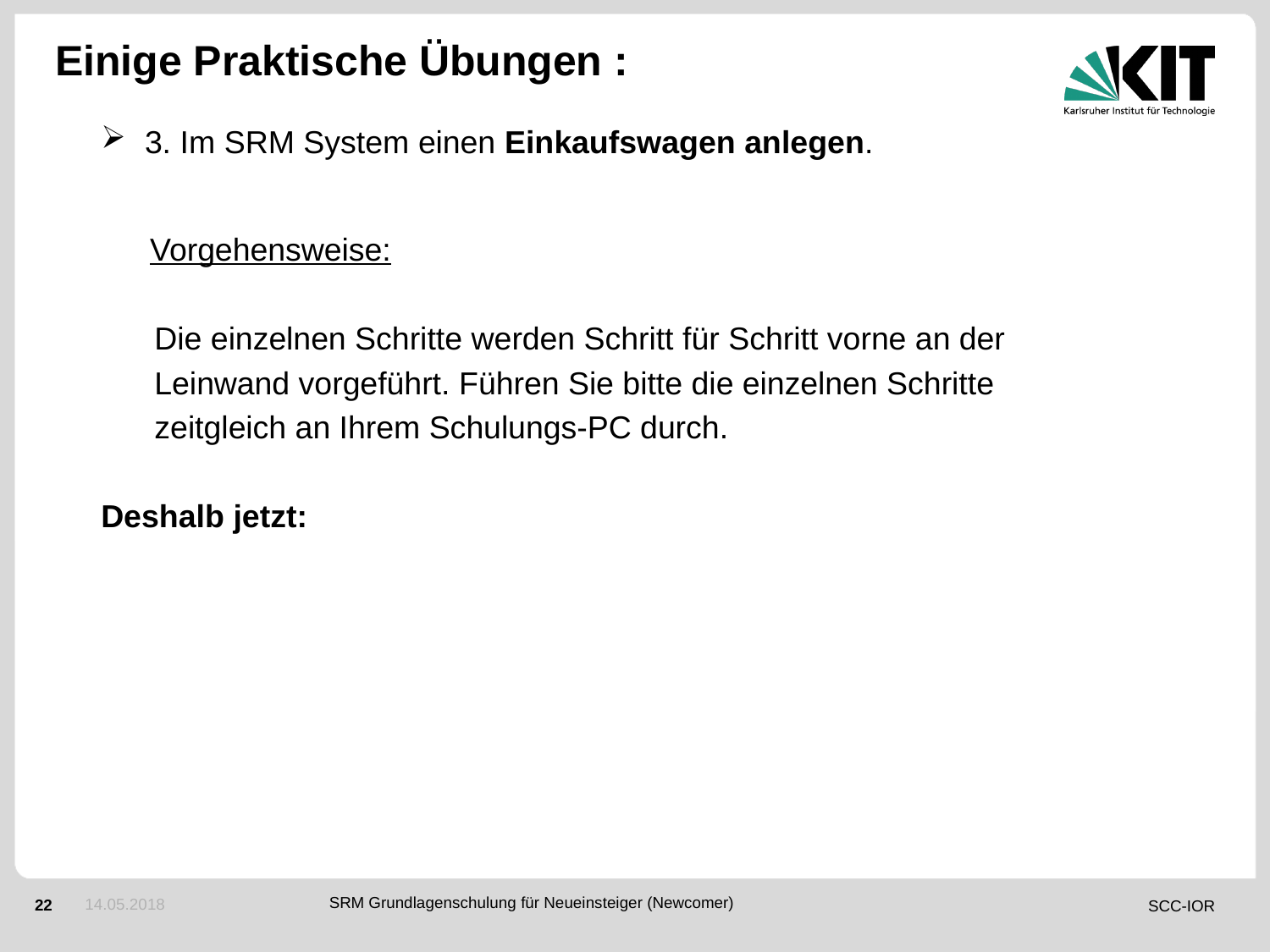

# Einige Praktische Übungen :

3. Im SRM System einen Einkaufswagen anlegen.

       Vorgehensweise:

      Die einzelnen Schritte werden Schritt für Schritt vorne an der
      Leinwand vorgeführt. Führen Sie bitte die einzelnen Schritte
      zeitgleich an Ihrem Schulungs-PC durch.

Deshalb jetzt:

14.05.2018
SRM Grundlagenschulung für Neueinsteiger (Newcomer)